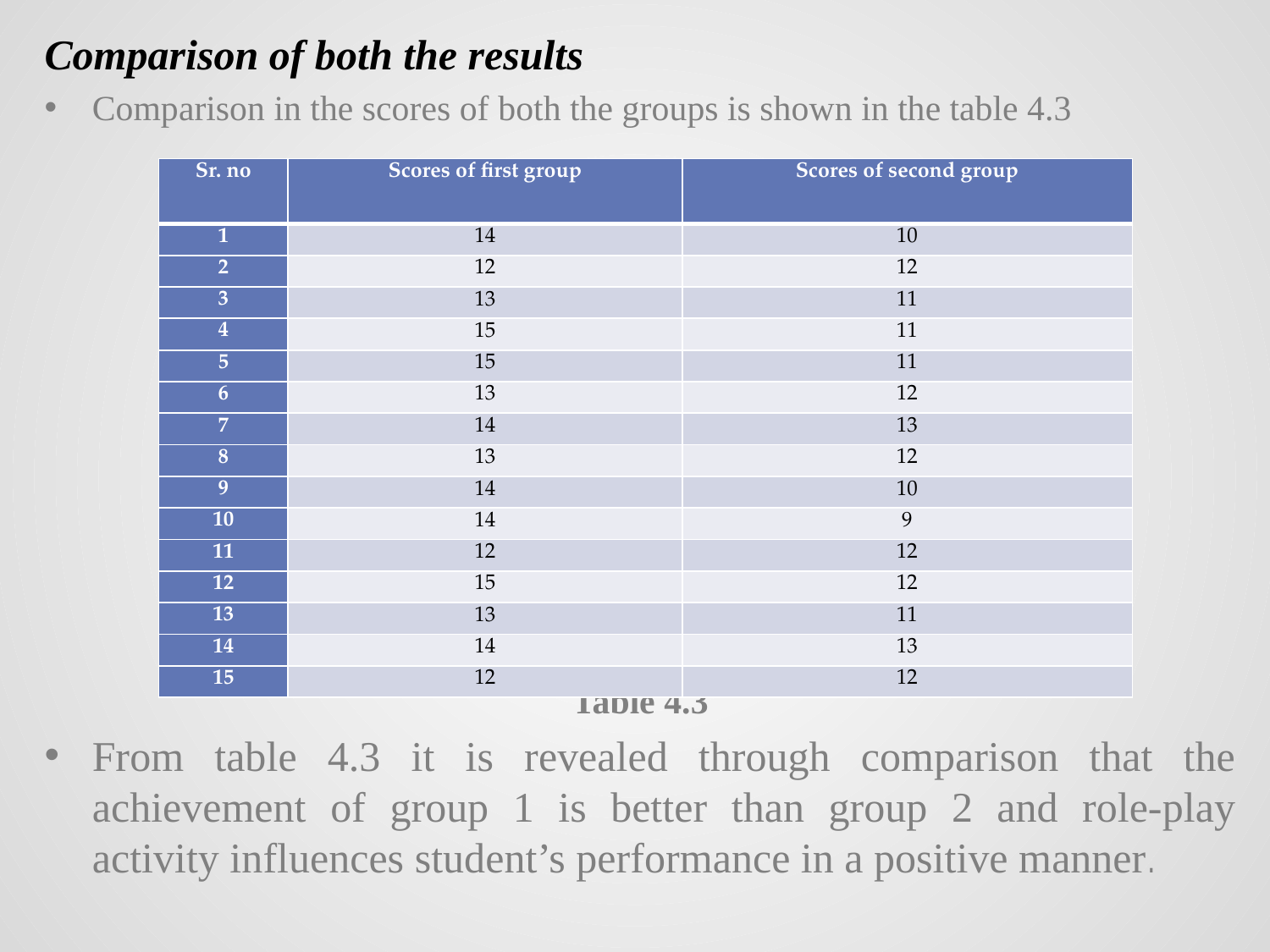

Comparison of both the results
Comparison in the scores of both the groups is shown in the table 4.3

Table 4.3
From table 4.3 it is revealed through comparison that the achievement of group 1 is better than group 2 and role-play activity influences student’s performance in a positive manner.

| Sr. no | Scores of first group | Scores of second group |
| --- | --- | --- |
| 1 | 14 | 10 |
| 2 | 12 | 12 |
| 3 | 13 | 11 |
| 4 | 15 | 11 |
| 5 | 15 | 11 |
| 6 | 13 | 12 |
| 7 | 14 | 13 |
| 8 | 13 | 12 |
| 9 | 14 | 10 |
| 10 | 14 | 9 |
| 11 | 12 | 12 |
| 12 | 15 | 12 |
| 13 | 13 | 11 |
| 14 | 14 | 13 |
| 15 | 12 | 12 |